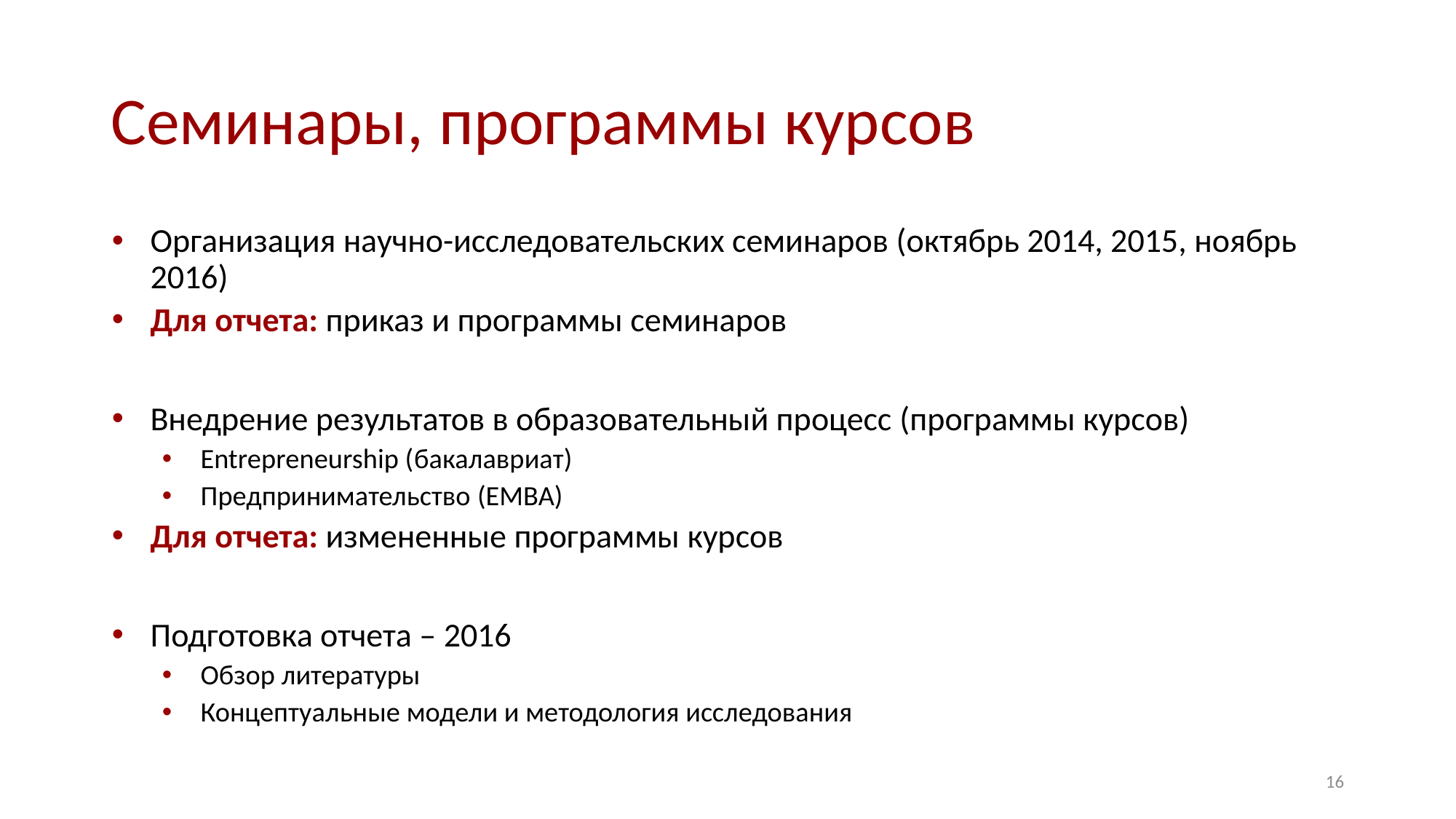

# Семинары, программы курсов
Организация научно-исследовательских семинаров (октябрь 2014, 2015, ноябрь 2016)
Для отчета: приказ и программы семинаров

Внедрение результатов в образовательный процесс (программы курсов)
Entrepreneurship (бакалавриат)
Предпринимательство (EMBA)
Для отчета: измененные программы курсов

Подготовка отчета – 2016
Обзор литературы
Концептуальные модели и методология исследования

16